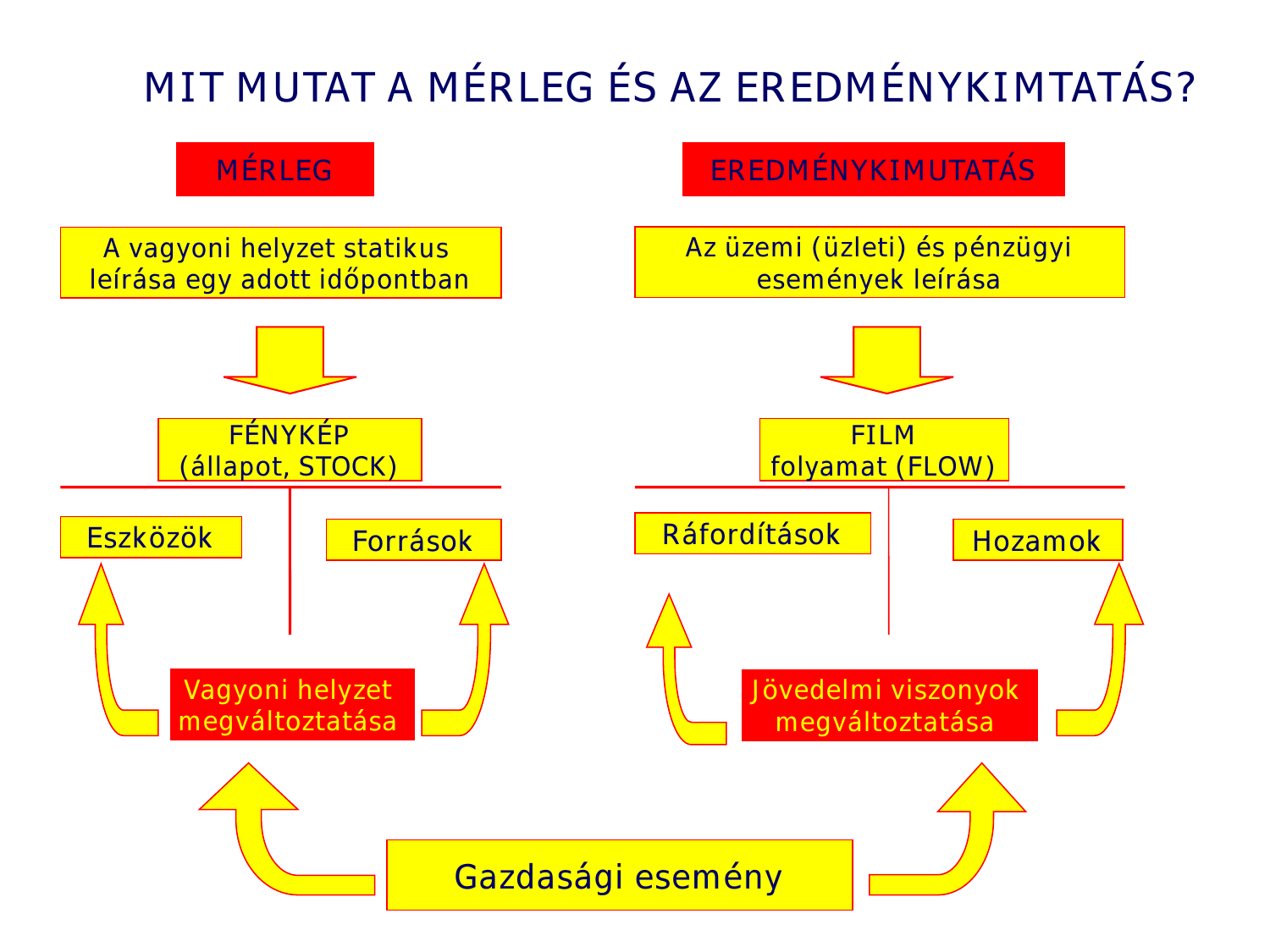

MIT MUTAT A MÉRLEG ÉS AZ EREDMÉNYKIMTATÁS?
MÉRLEG
EREDMÉNYKIMUTATÁS
Az üzemi (üzleti) és pénzügyi események leírása
A vagyoni helyzet statikus
leírása egy adott időpontban

FÉNYKÉP
(állapot, STOCK)
FILM
folyamat (FLOW)

Ráfordítások
Eszközök
Források
Hozamok

Vagyoni helyzet
megváltoztatása
Jövedelmi viszonyok
megváltoztatása

Gazdasági esemény